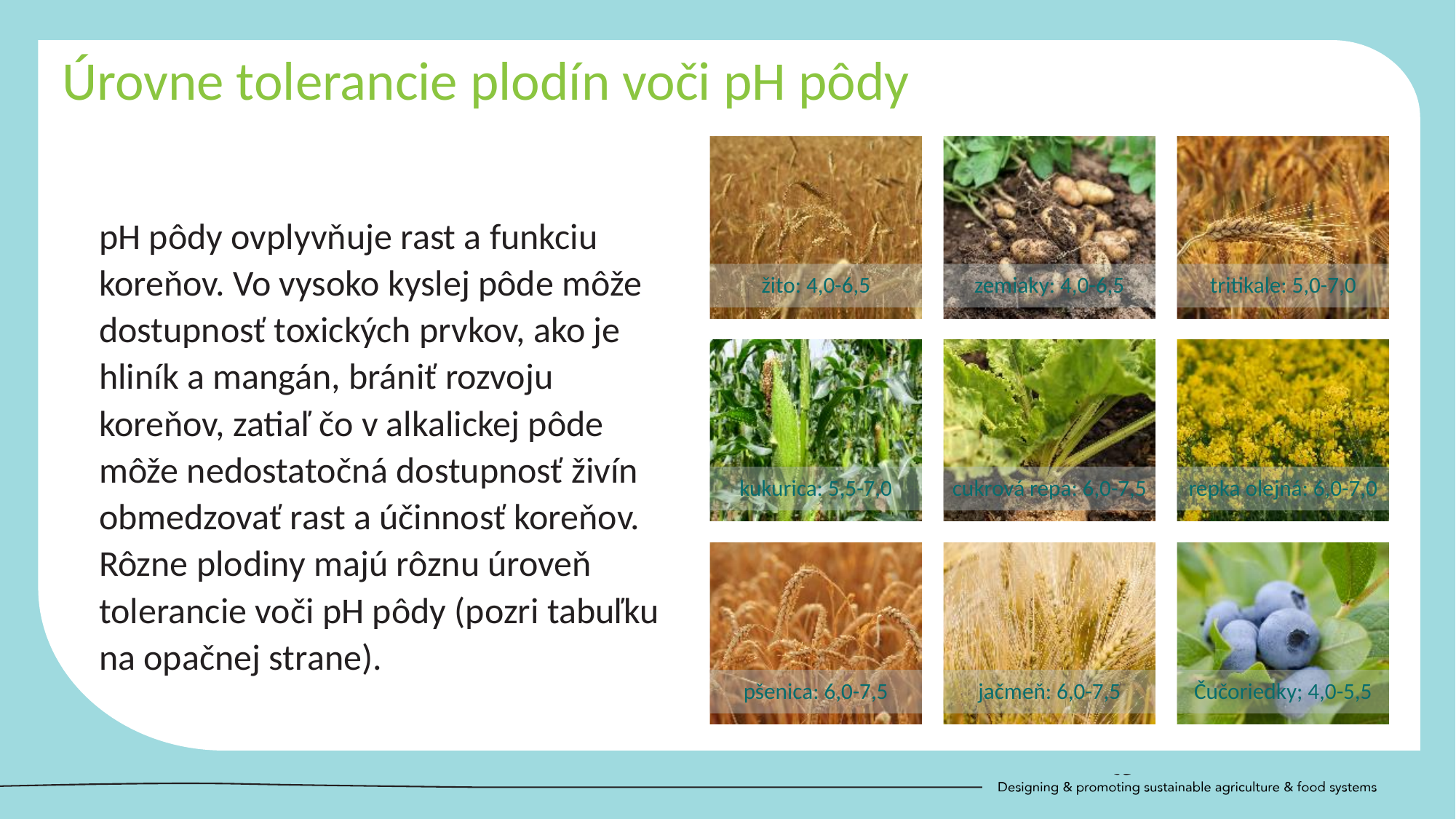

Úrovne tolerancie plodín voči pH pôdy
žito: 4,0-6,5
zemiaky: 4,0-6,5
tritikale: 5,0-7,0
kukurica: 5,5-7,0
cukrová repa: 6,0-7,5
repka olejná: 6,0-7,0
pšenica: 6,0-7,5
jačmeň: 6,0-7,5
Čučoriedky; 4,0-5,5
pH pôdy ovplyvňuje rast a funkciu koreňov. Vo vysoko kyslej pôde môže dostupnosť toxických prvkov, ako je hliník a mangán, brániť rozvoju koreňov, zatiaľ čo v alkalickej pôde môže nedostatočná dostupnosť živín obmedzovať rast a účinnosť koreňov. Rôzne plodiny majú rôznu úroveň tolerancie voči pH pôdy (pozri tabuľku na opačnej strane).